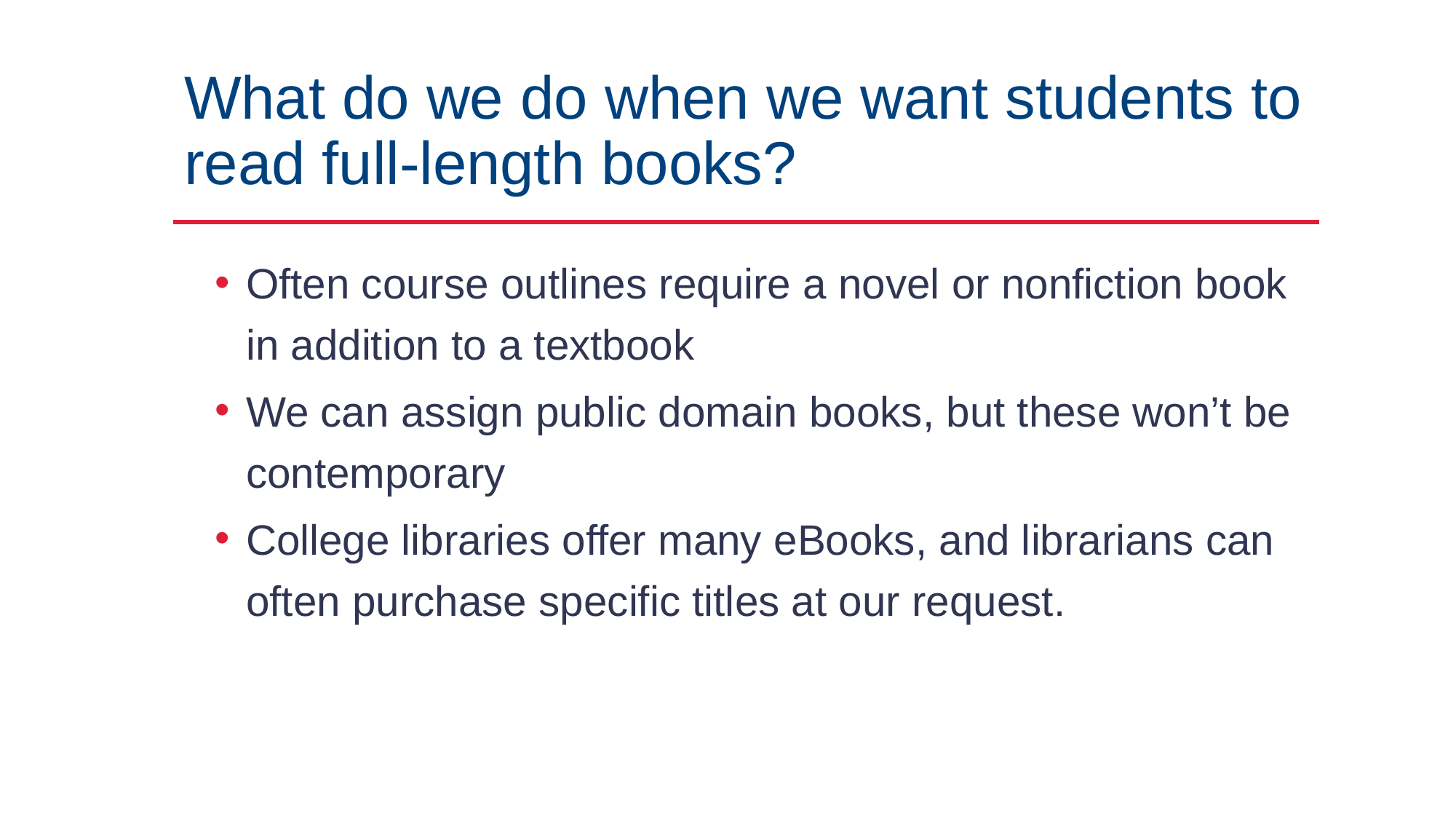

# What do we do when we want students to read full-length books?
Often course outlines require a novel or nonfiction book in addition to a textbook
We can assign public domain books, but these won’t be contemporary
College libraries offer many eBooks, and librarians can often purchase specific titles at our request.